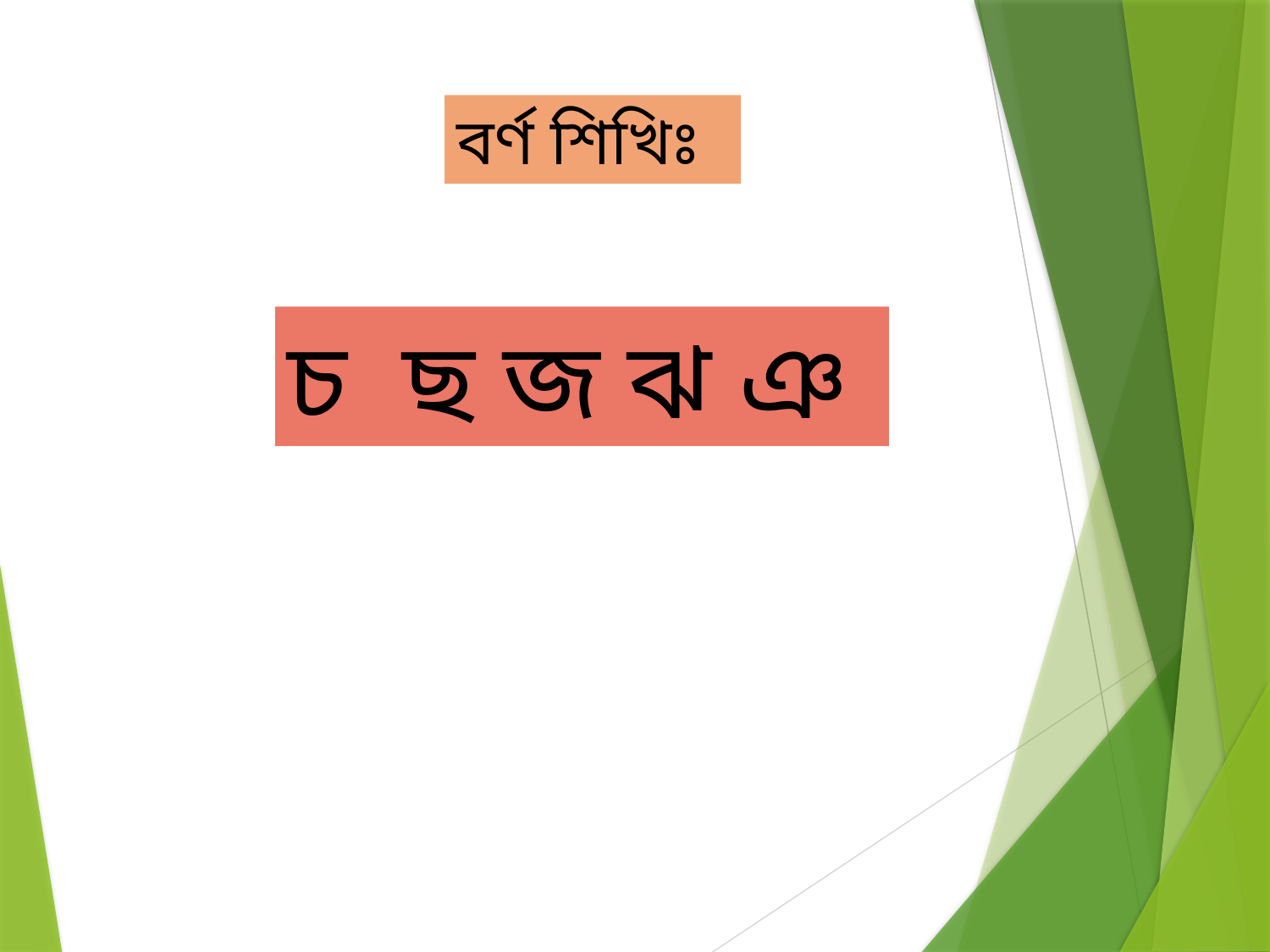

বর্ণ শিখিঃ
চ  ছ জ ঝ ঞ